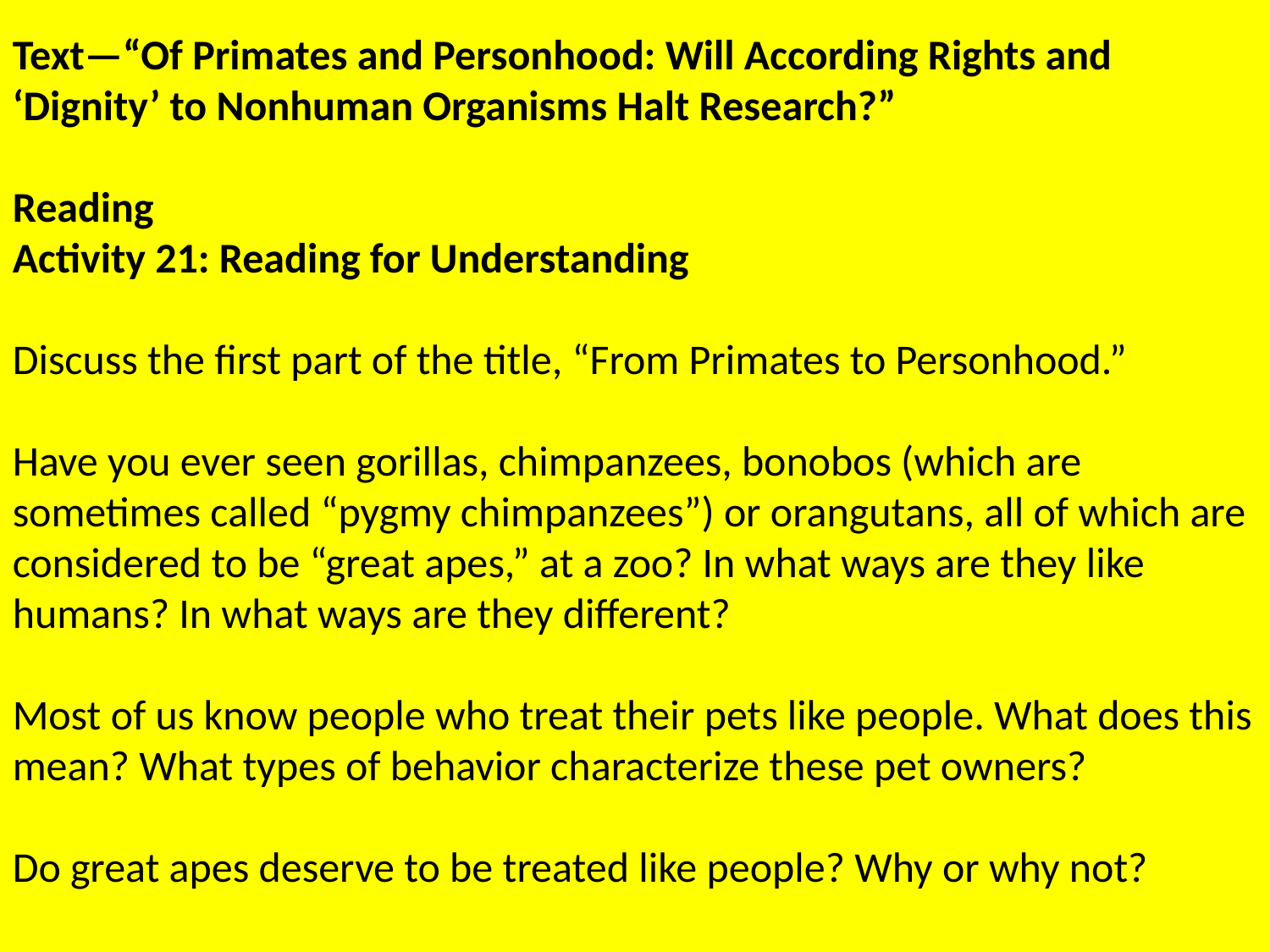

Text—“Of Primates and Personhood: Will According Rights and
‘Dignity’ to Nonhuman Organisms Halt Research?”

Reading
Activity 21: Reading for Understanding

Discuss the first part of the title, “From Primates to Personhood.”

Have you ever seen gorillas, chimpanzees, bonobos (which are sometimes called “pygmy chimpanzees”) or orangutans, all of which are considered to be “great apes,” at a zoo? In what ways are they like humans? In what ways are they different?

Most of us know people who treat their pets like people. What does this mean? What types of behavior characterize these pet owners?

Do great apes deserve to be treated like people? Why or why not?

If apes had “personhood,” would it still be okay to keep them in zoos?